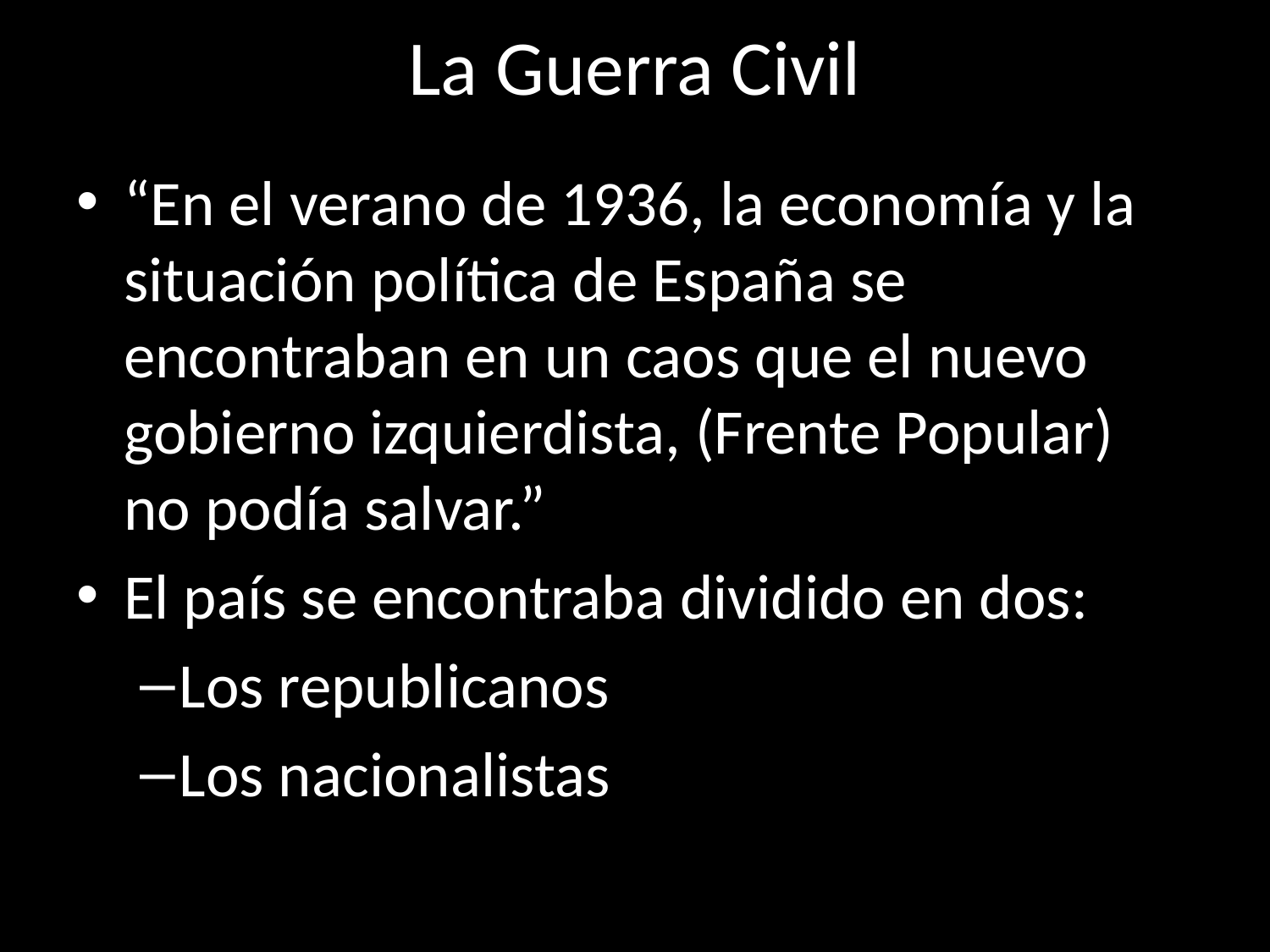

# La Guerra Civil
“En el verano de 1936, la economía y la situación política de España se encontraban en un caos que el nuevo gobierno izquierdista, (Frente Popular) no podía salvar.”
El país se encontraba dividido en dos:
Los republicanos
Los nacionalistas